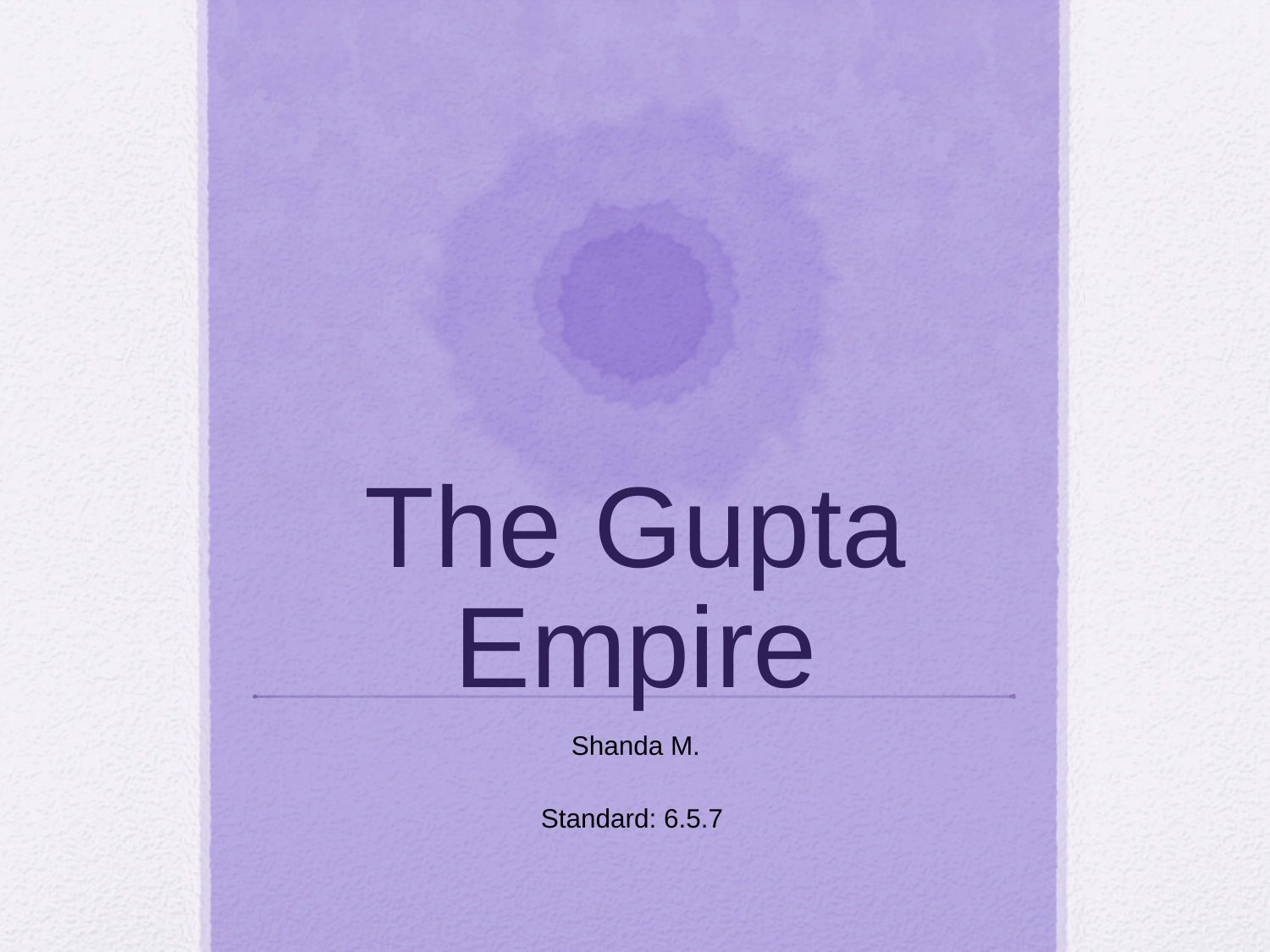

# The Gupta Empire
Shanda M.

Standard: 6.5.7